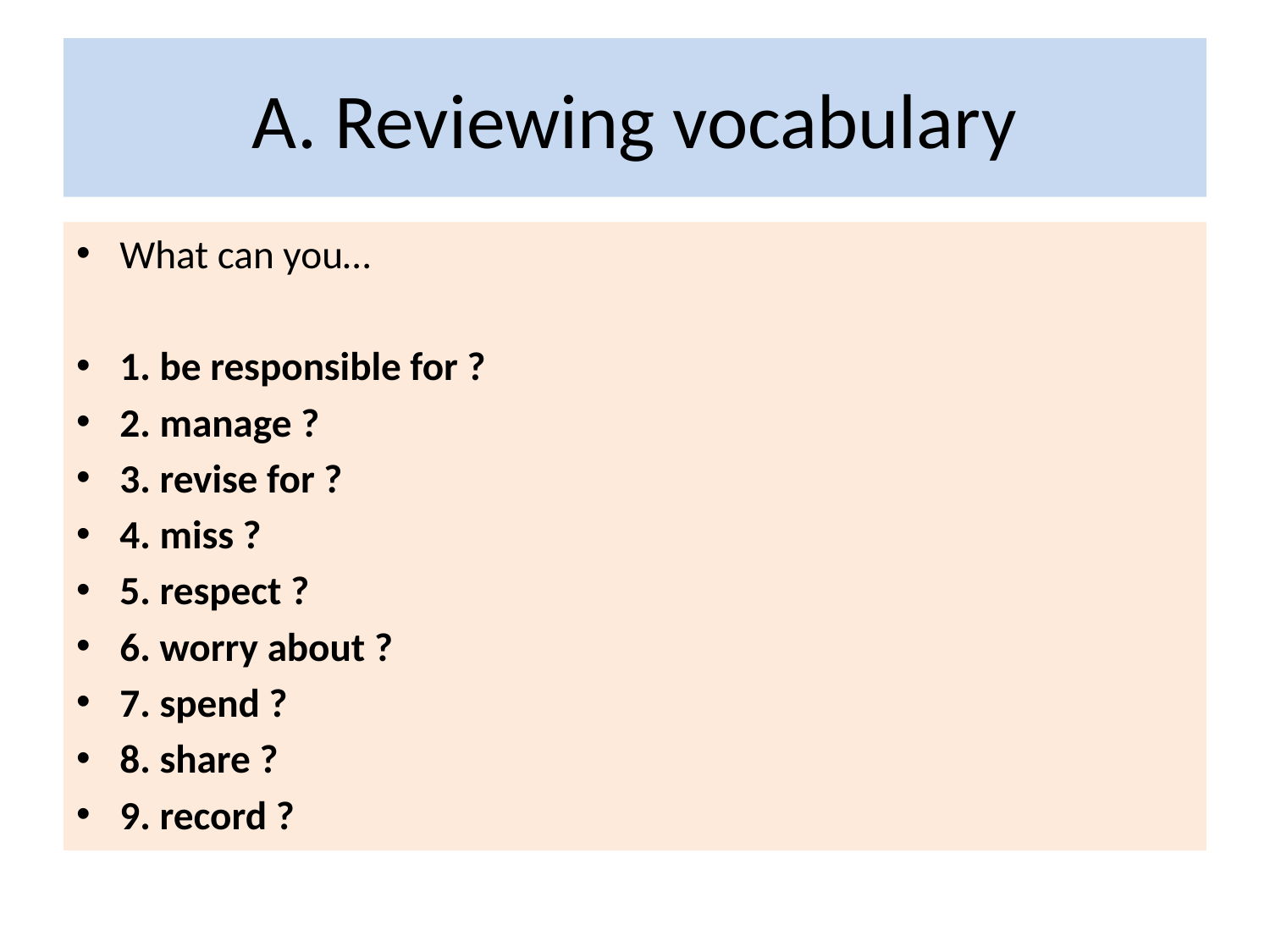

# A. Reviewing vocabulary
What can you…

1. be responsible for ?
2. manage ?
3. revise for ?
4. miss ?
5. respect ?
6. worry about ?
7. spend ?
8. share ?
9. record ?